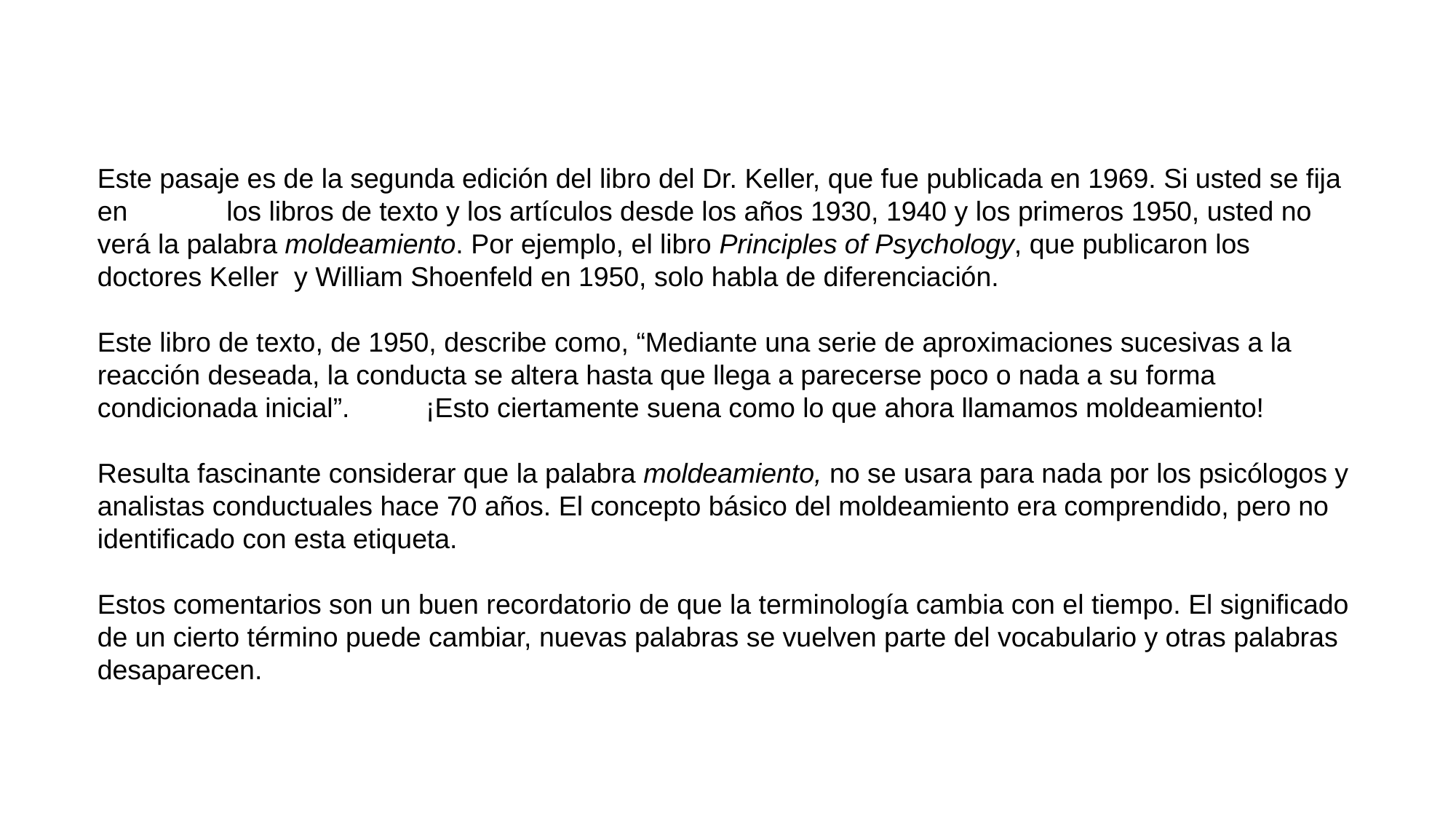

Este pasaje es de la segunda edición del libro del Dr. Keller, que fue publicada en 1969. Si usted se fija en             los libros de texto y los artículos desde los años 1930, 1940 y los primeros 1950, usted no verá la palabra moldeamiento. Por ejemplo, el libro Principles of Psychology, que publicaron los doctores Keller  y William Shoenfeld en 1950, solo habla de diferenciación.

Este libro de texto, de 1950, describe como, “Mediante una serie de aproximaciones sucesivas a la reacción deseada, la conducta se altera hasta que llega a parecerse poco o nada a su forma condicionada inicial”.          ¡Esto ciertamente suena como lo que ahora llamamos moldeamiento!

Resulta fascinante considerar que la palabra moldeamiento, no se usara para nada por los psicólogos y analistas conductuales hace 70 años. El concepto básico del moldeamiento era comprendido, pero no identificado con esta etiqueta.

Estos comentarios son un buen recordatorio de que la terminología cambia con el tiempo. El significado de un cierto término puede cambiar, nuevas palabras se vuelven parte del vocabulario y otras palabras desaparecen.